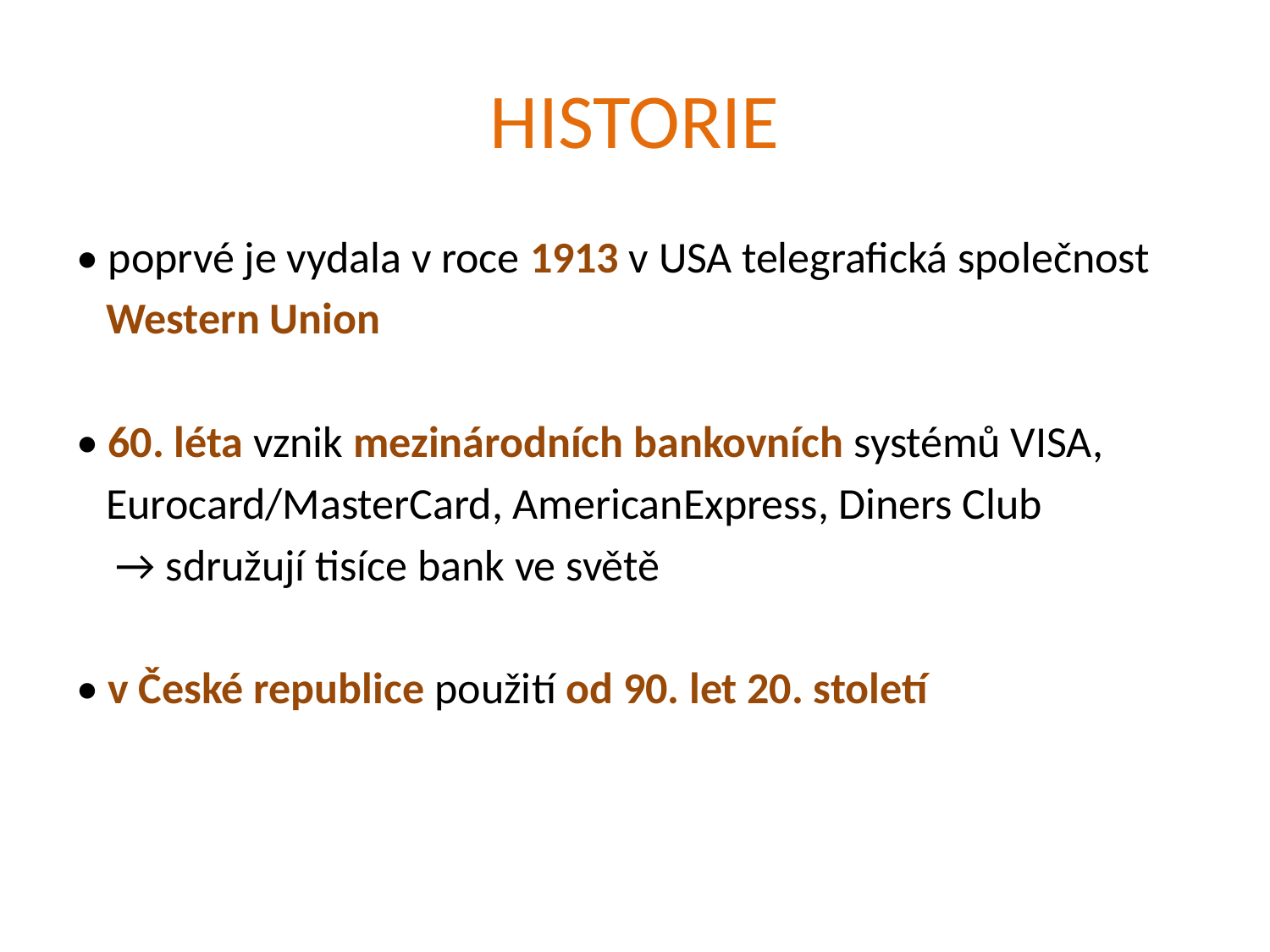

# HISTORIE
• poprvé je vydala v roce 1913 v USA telegrafická společnost
   Western Union

• 60. léta vznik mezinárodních bankovních systémů VISA,
   Eurocard/MasterCard, AmericanExpress, Diners Club
    → sdružují tisíce bank ve světě

• v České republice použití od 90. let 20. století